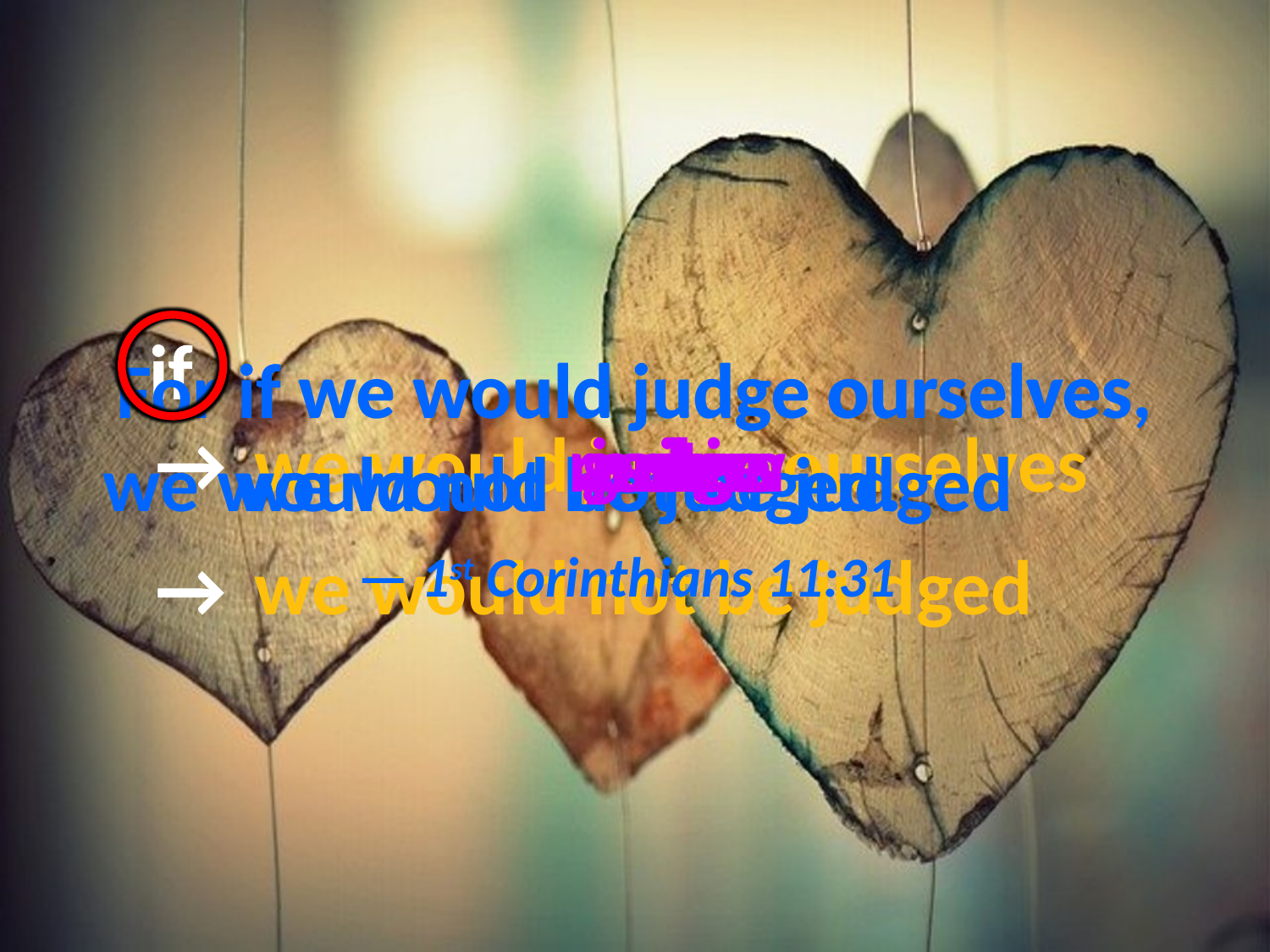

if
      we would judge ourselves

      we would not be judged
# For if we would judge ourselves, we would not be judged.                — 1st Corinthians 11:31

we would judge ourselves
if

review
reckon
assess
gauge
critic
judge
→
we would not be judged
→